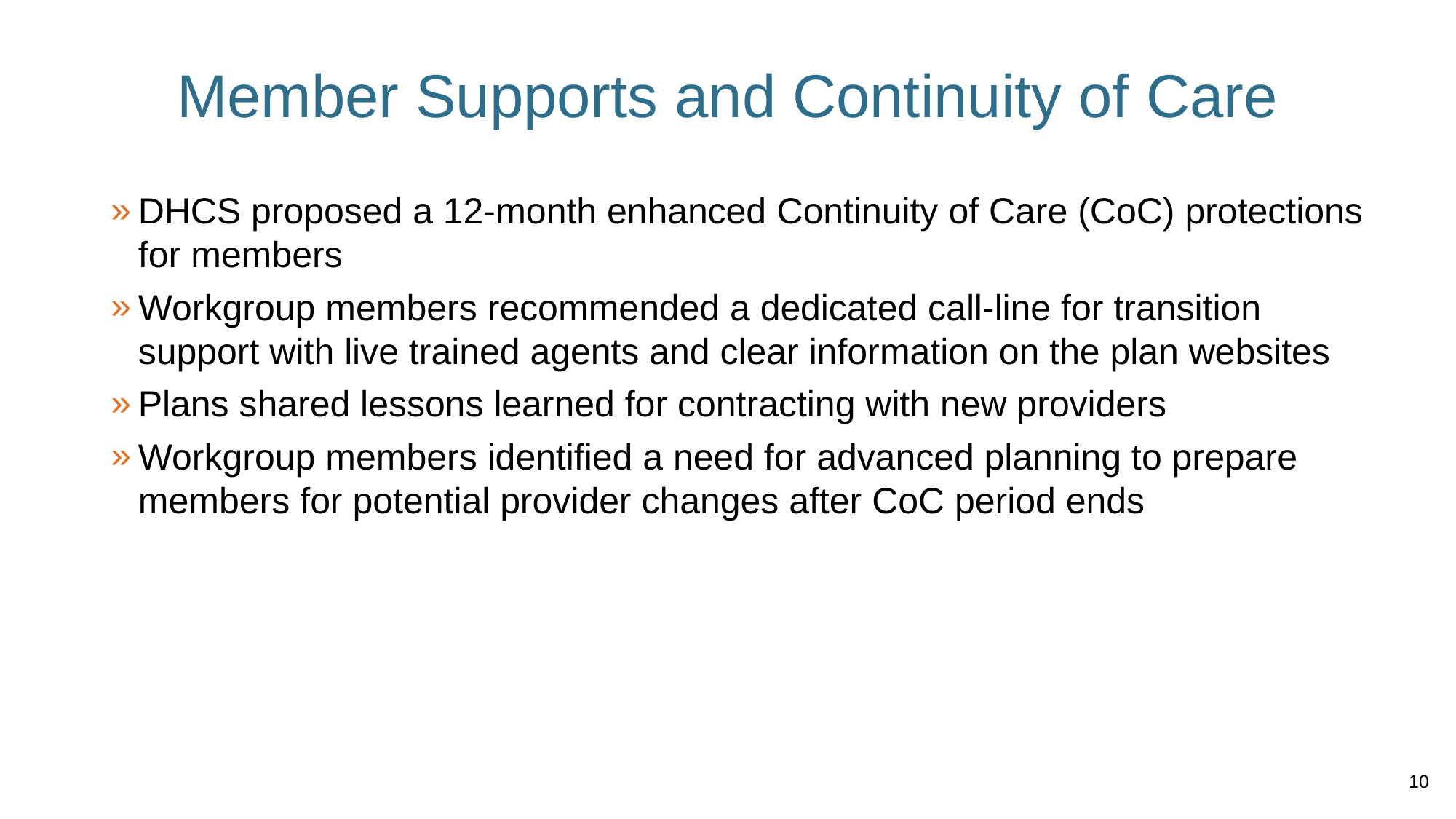

# Member Supports and Continuity of Care
DHCS proposed a 12-month enhanced Continuity of Care (CoC) protections for members
Workgroup members recommended a dedicated call-line for transition support with live trained agents and clear information on the plan websites
Plans shared lessons learned for contracting with new providers
Workgroup members identified a need for advanced planning to prepare members for potential provider changes after CoC period ends

10